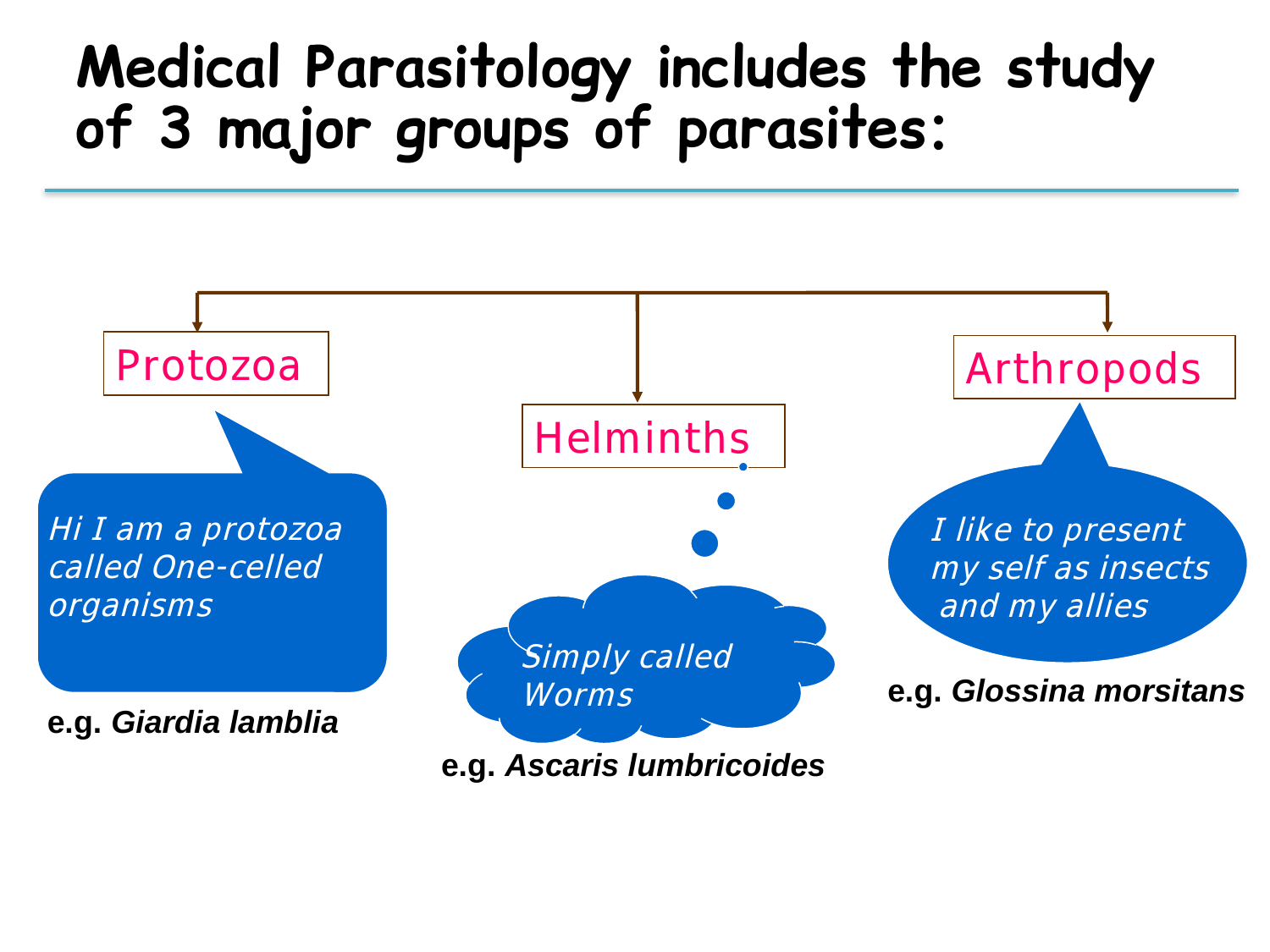

Medical Parasitology includes the study of 3 major groups of parasites:

Protozoa
Arthropods
Helminths

I like to present my self as insects and my allies

Hi I am a protozoa called One-celled organisms

Simply called Worms
e.g. Glossina morsitans
e.g. Giardia lamblia
e.g. Ascaris lumbricoides